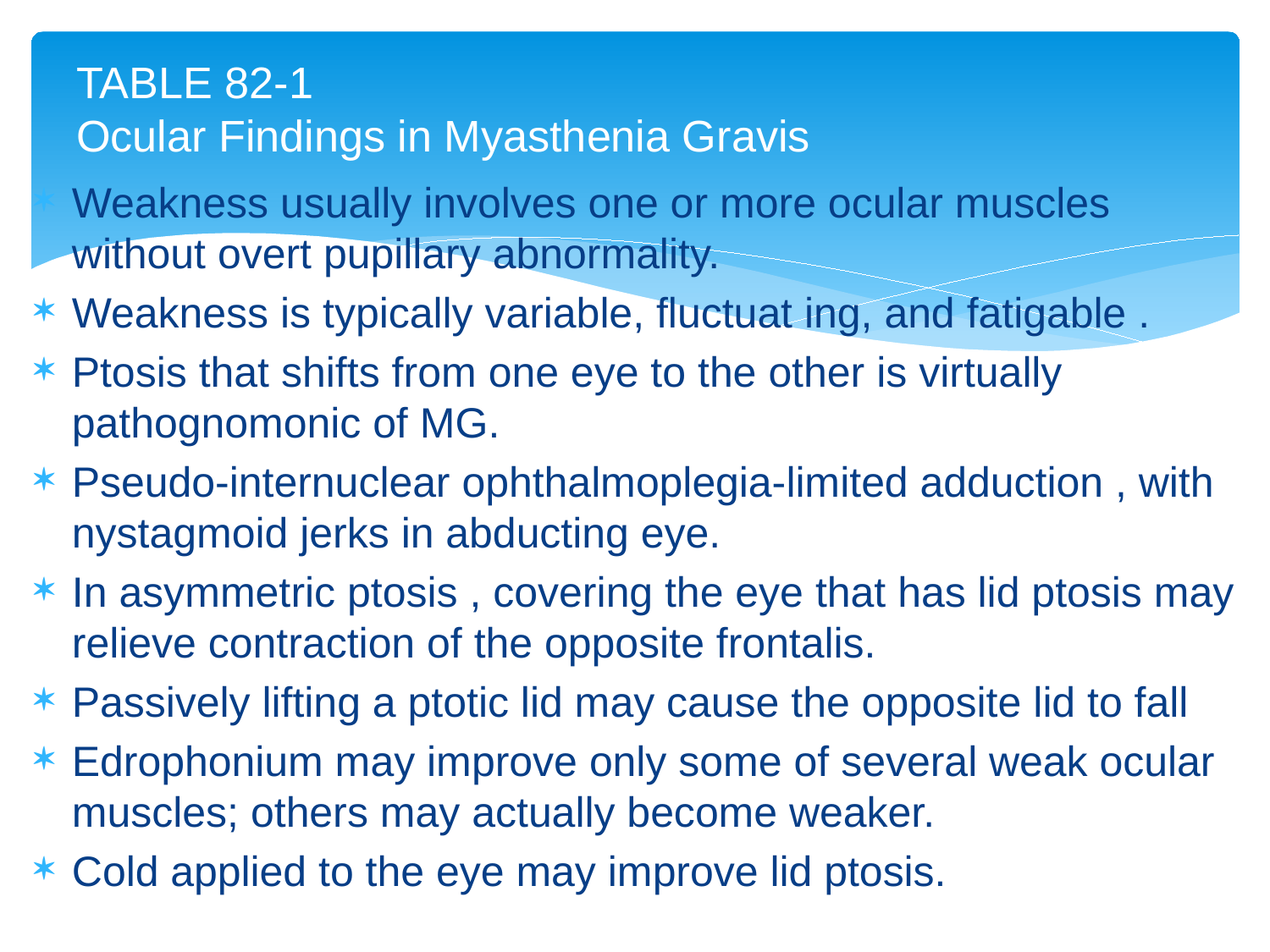

# TABLE 82-1 Ocular Findings in Myasthenia Gravis
Weakness usually involves one or more ocular muscles without overt pupillary abnormality.
Weakness is typically variable, fluctuat ing, and fatigable .
Ptosis that shifts from one eye to the other is virtually pathognomonic of MG.
Pseudo-internuclear ophthalmoplegia-limited adduction , with nystagmoid jerks in abducting eye.
In asymmetric ptosis , covering the eye that has lid ptosis may relieve contraction of the opposite frontalis.
Passively lifting a ptotic lid may cause the opposite lid to fall
Edrophonium may improve only some of several weak ocular muscles; others may actually become weaker.
Cold applied to the eye may improve lid ptosis.